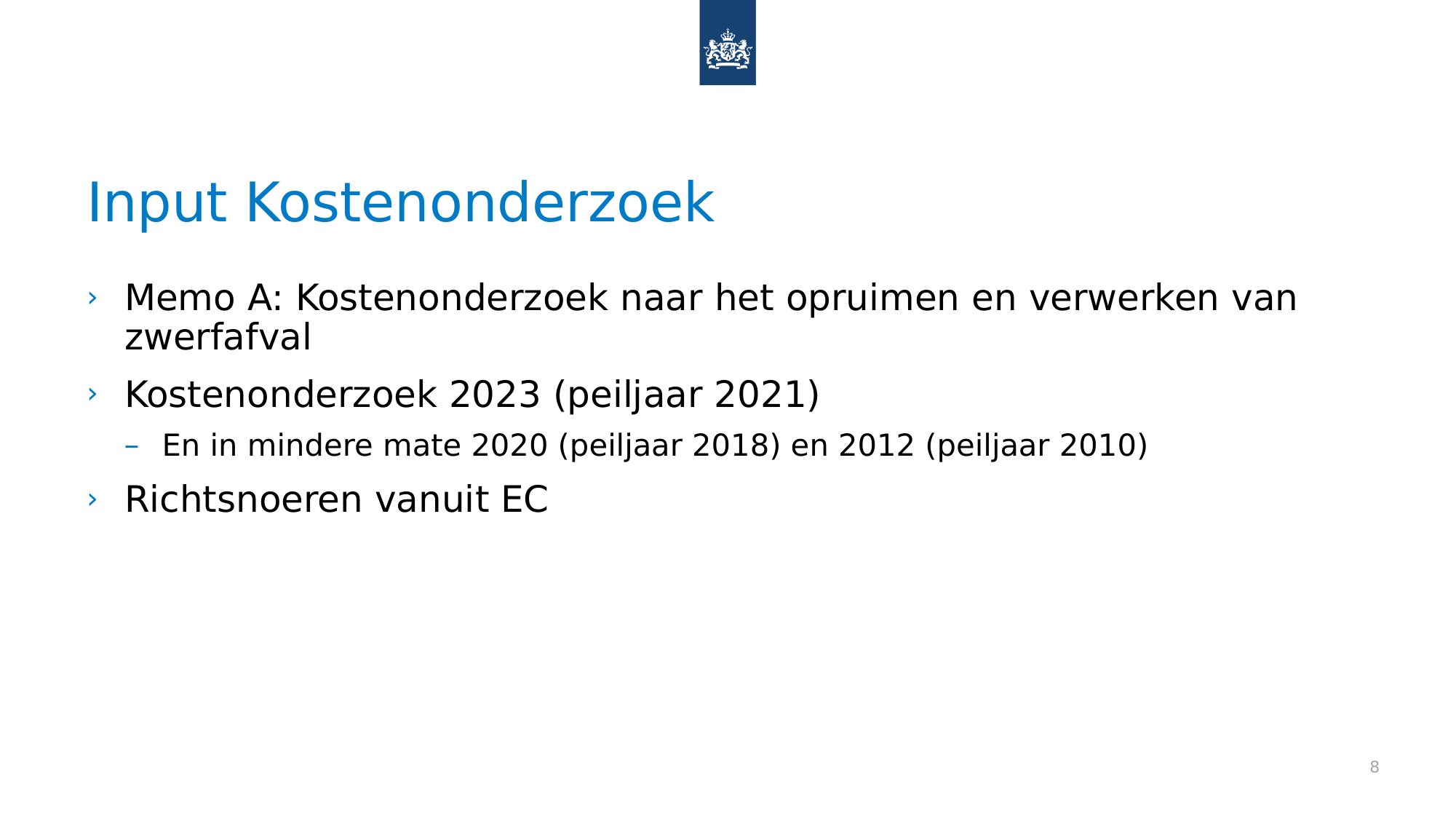

# Input Kostenonderzoek
Memo A: Kostenonderzoek naar het opruimen en verwerken van zwerfafval
Kostenonderzoek 2023 (peiljaar 2021)
En in mindere mate 2020 (peiljaar 2018) en 2012 (peiljaar 2010)
Richtsnoeren vanuit EC

8